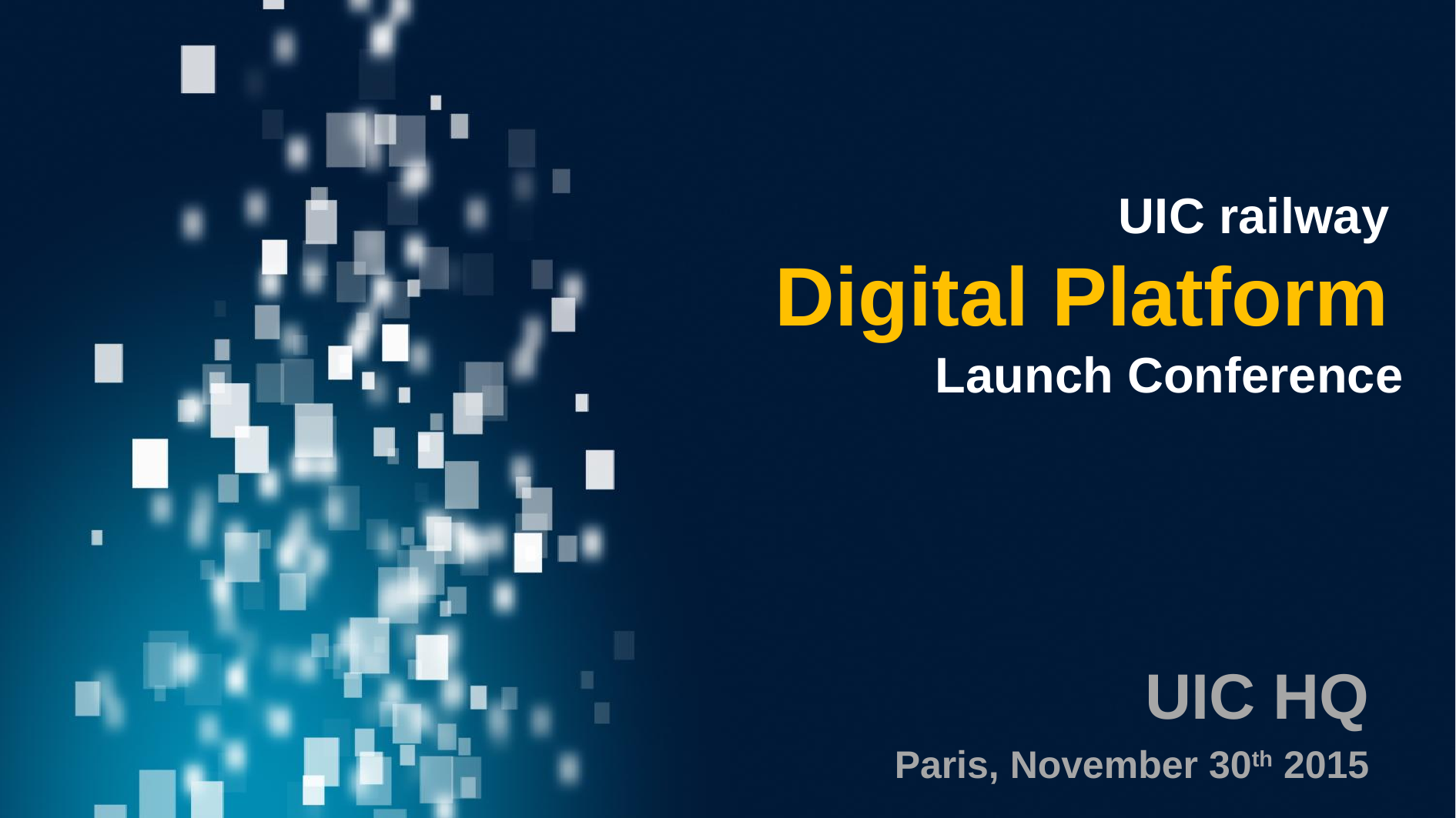

# UIC railway Digital Platform Launch Conference
UIC HQ
Paris, November 30th 2015